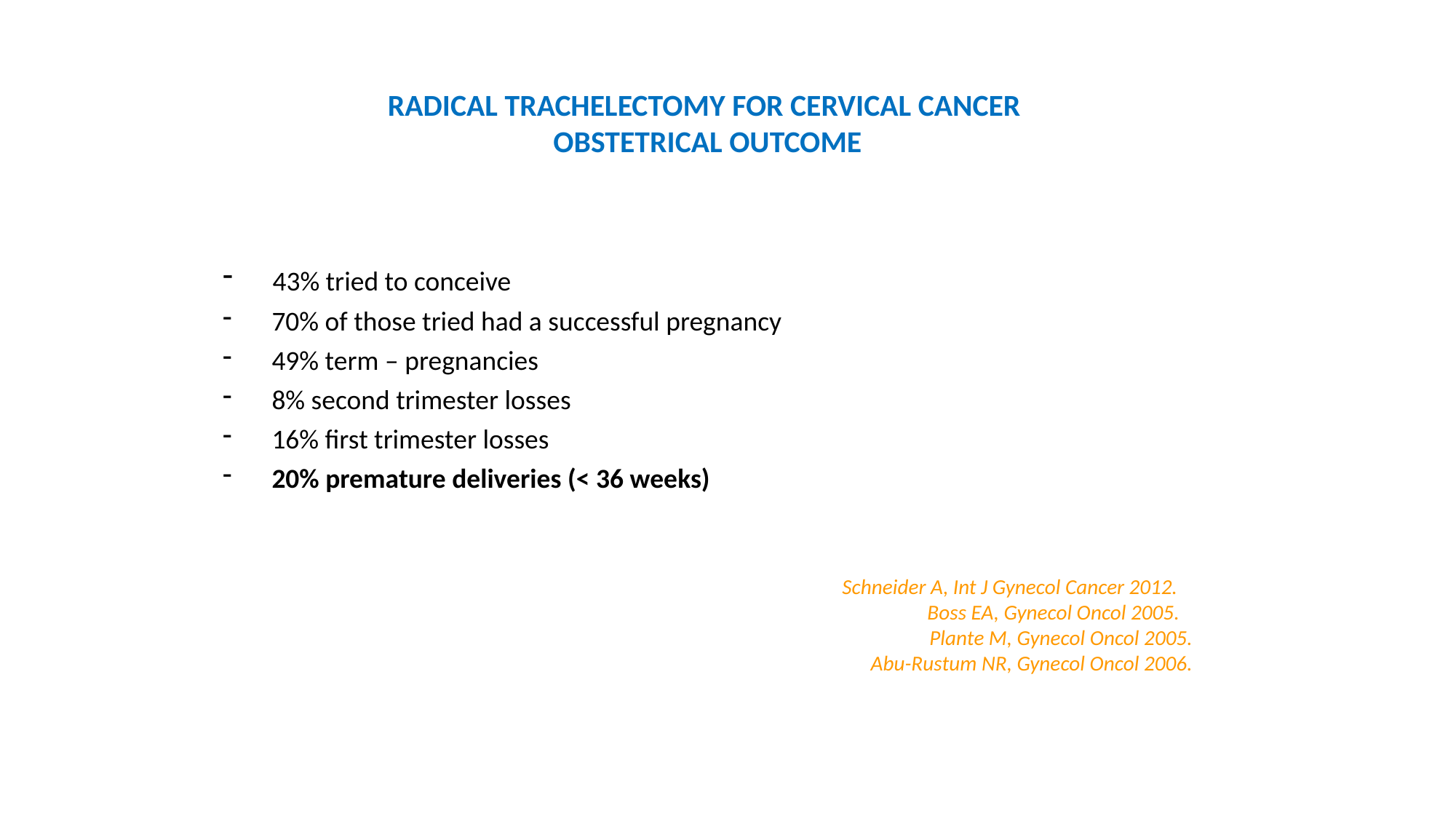

RADICAL TRACHELECTOMY FOR CERVICAL CANCER
OBSTETRICAL OUTCOME

 43% tried to conceive
 70% of those tried had a successful pregnancy
 49% term – pregnancies
 8% second trimester losses
 16% first trimester losses
 20% premature deliveries (< 36 weeks)

                                                                                                                                   Schneider A, Int J Gynecol Cancer 2012.
                                                                                                                                                     Boss EA, Gynecol Oncol 2005.
Plante M, Gynecol Oncol 2005.
Abu-Rustum NR, Gynecol Oncol 2006.